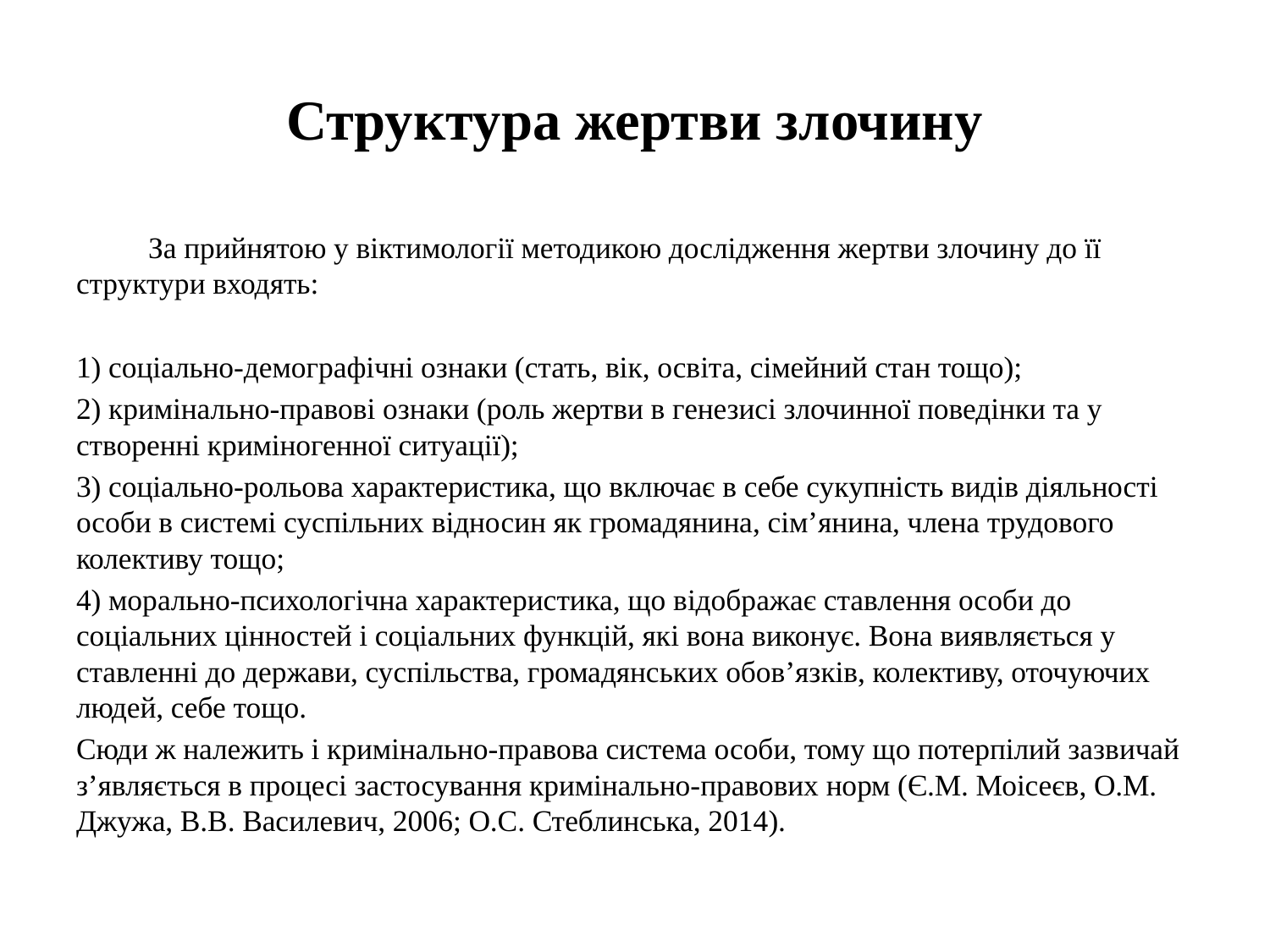

# Структура жертви злочину
За прийнятою у віктимології методикою дослідження жертви злочину до її структури входять:

1) соціально-демографічні ознаки (стать, вік, освіта, сімейний стан тощо);
2) кримінально-правові ознаки (роль жертви в генезисі злочинної поведінки та у створенні криміногенної ситуації);
3) соціально-рольова характеристика, що включає в себе сукупність видів діяльності особи в системі суспільних відносин як громадянина, сім’янина, члена трудового колективу тощо;
4) морально-психологічна характеристика, що відображає ставлення особи до соціальних цінностей і соціальних функцій, які вона виконує. Вона виявляється у ставленні до держави, суспільства, громадянських обов’язків, колективу, оточуючих людей, себе тощо.
Сюди ж належить і кримінально-правова система особи, тому що потерпілий зазвичай з’являється в процесі застосування кримінально-правових норм (Є.М. Моісеєв, О.М. Джужа, В.В. Василевич, 2006; О.С. Стеблинська, 2014).